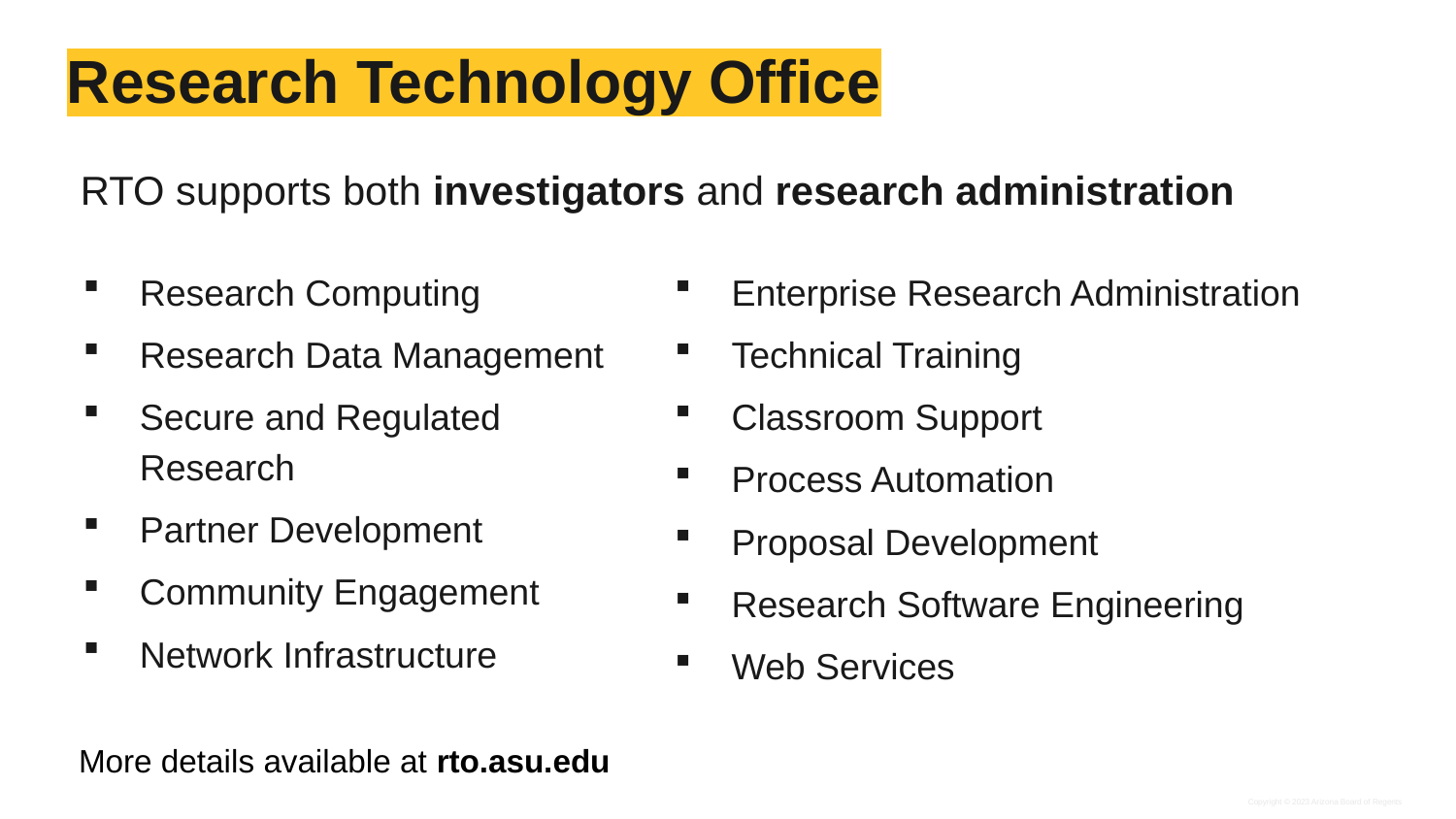

# Research Technology Office
RTO supports both investigators and research administration
Research Computing
Research Data Management
Secure and Regulated Research
Partner Development
Community Engagement
Network Infrastructure

Enterprise Research Administration
Technical Training
Classroom Support
Process Automation
Proposal Development
Research Software Engineering
Web Services

More details available at rto.asu.edu